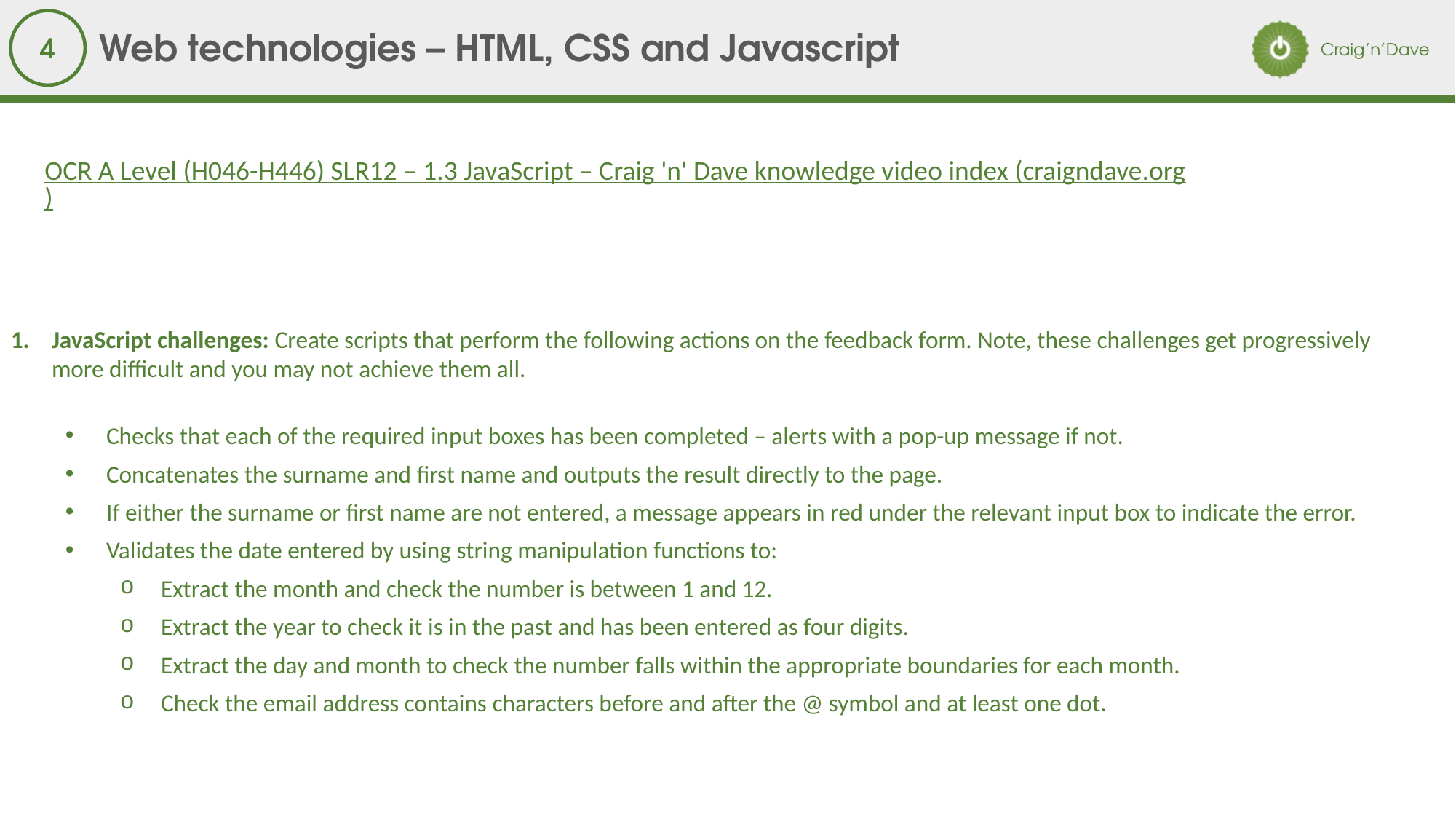

Web technologies – HTML, CSS and Javascript
4
OCR A Level (H046-H446) SLR12 – 1.3 JavaScript – Craig 'n' Dave knowledge video index (craigndave.org)
JavaScript challenges: Create scripts that perform the following actions on the feedback form. Note, these challenges get progressively more difficult and you may not achieve them all.

Checks that each of the required input boxes has been completed – alerts with a pop-up message if not.
Concatenates the surname and first name and outputs the result directly to the page.
If either the surname or first name are not entered, a message appears in red under the relevant input box to indicate the error.
Validates the date entered by using string manipulation functions to:
Extract the month and check the number is between 1 and 12.
Extract the year to check it is in the past and has been entered as four digits.
Extract the day and month to check the number falls within the appropriate boundaries for each month.
Check the email address contains characters before and after the @ symbol and at least one dot.